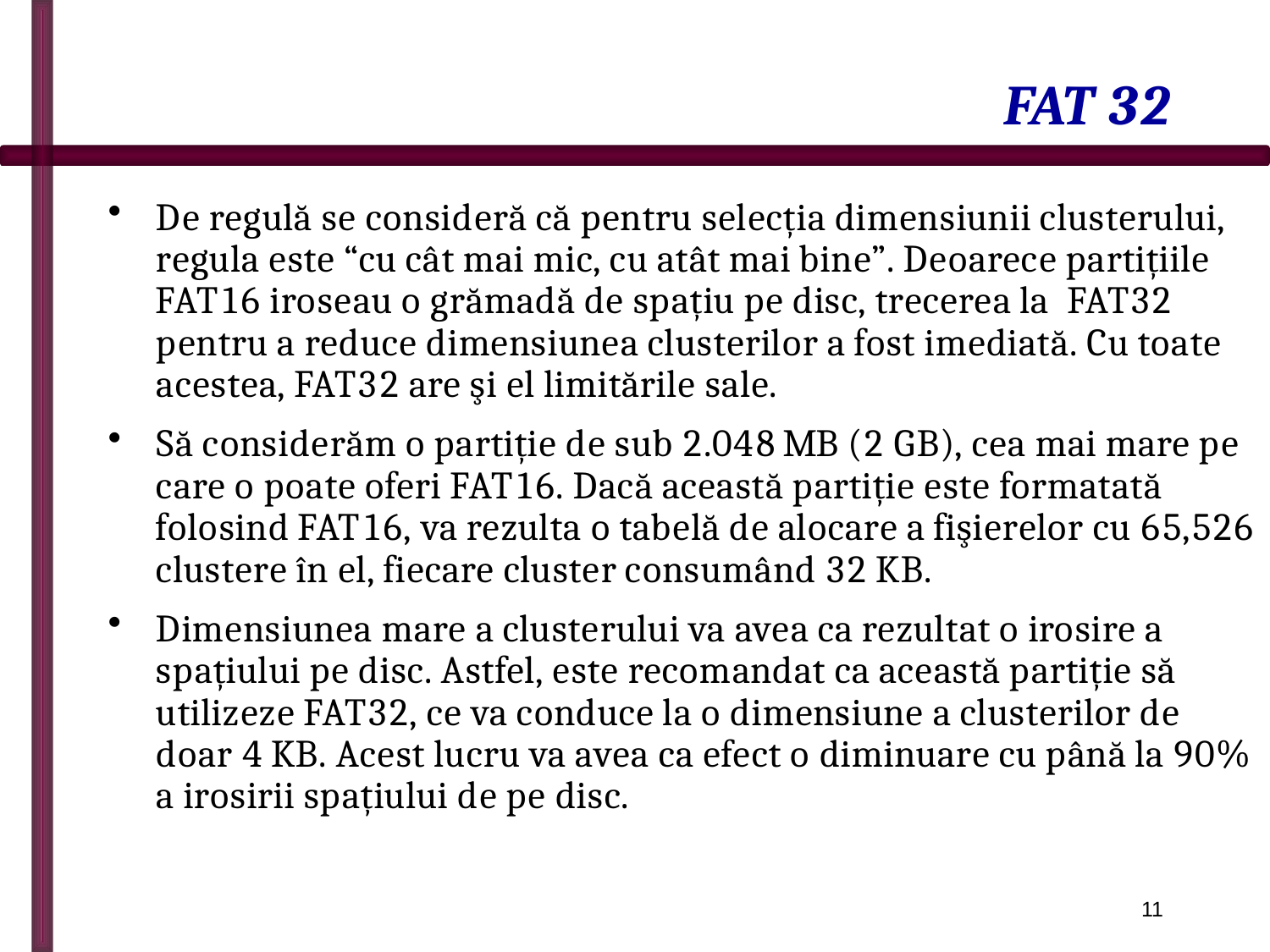

# FAT 32
De regulă se consideră că pentru selecţia dimensiunii clusterului, regula este “cu cât mai mic, cu atât mai bine”. Deoarece partiţiile FAT16 iroseau o grămadă de spaţiu pe disc, trecerea la  FAT32 pentru a reduce dimensiunea clusterilor a fost imediată. Cu toate acestea, FAT32 are şi el limitările sale.
Să considerăm o partiţie de sub 2.048 MB (2 GB), cea mai mare pe care o poate oferi FAT16. Dacă această partiţie este formatată folosind FAT16, va rezulta o tabelă de alocare a fişierelor cu 65,526 clustere în el, fiecare cluster consumând 32 KB.
Dimensiunea mare a clusterului va avea ca rezultat o irosire a spaţiului pe disc. Astfel, este recomandat ca această partiţie să utilizeze FAT32, ce va conduce la o dimensiune a clusterilor de doar 4 KB. Acest lucru va avea ca efect o diminuare cu până la 90% a irosirii spaţiului de pe disc.